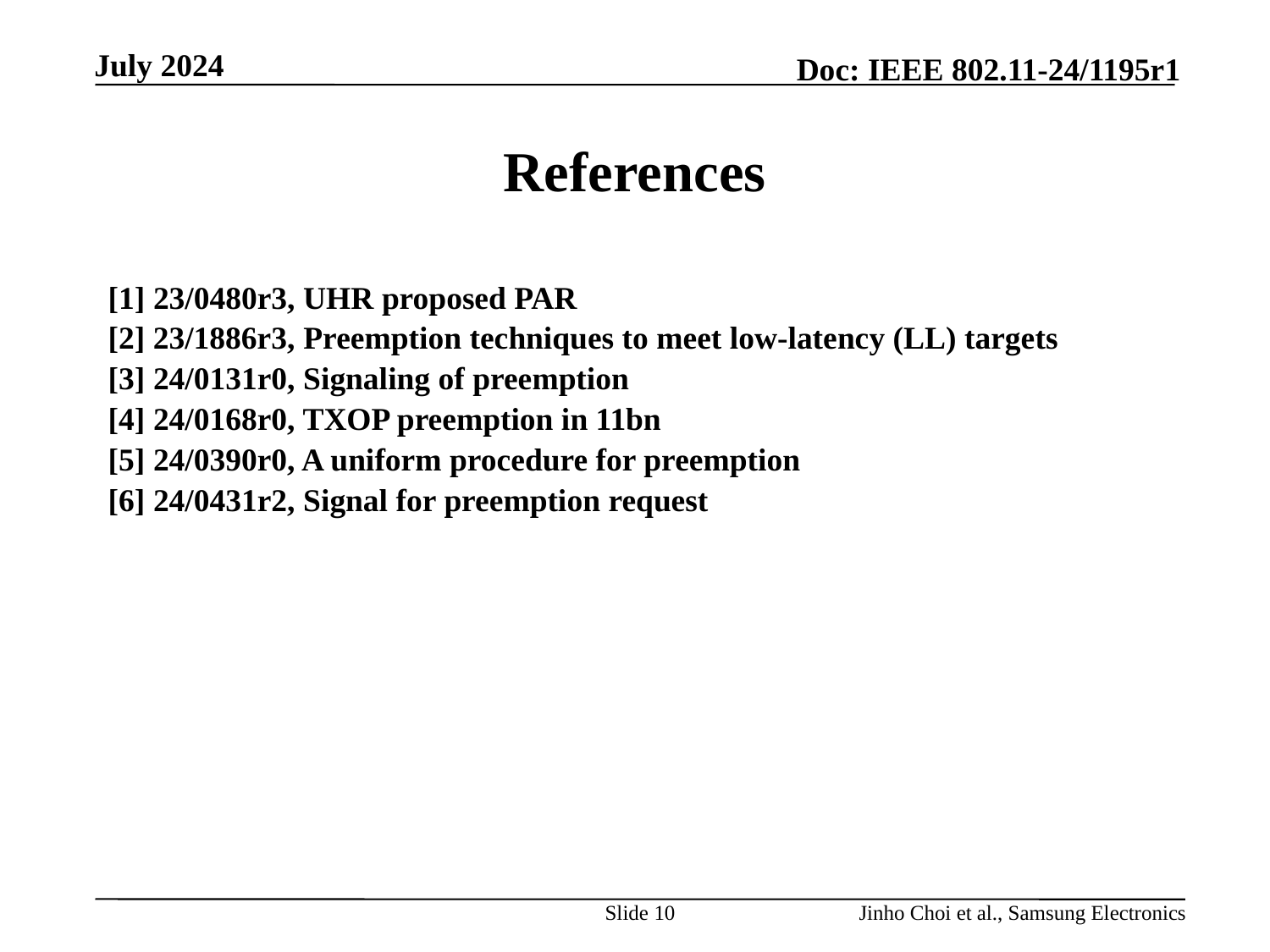

# References
[1] 23/0480r3, UHR proposed PAR
[2] 23/1886r3, Preemption techniques to meet low-latency (LL) targets
[3] 24/0131r0, Signaling of preemption
[4] 24/0168r0, TXOP preemption in 11bn
[5] 24/0390r0, A uniform procedure for preemption
[6] 24/0431r2, Signal for preemption request
Slide 10
Jinho Choi et al., Samsung Electronics